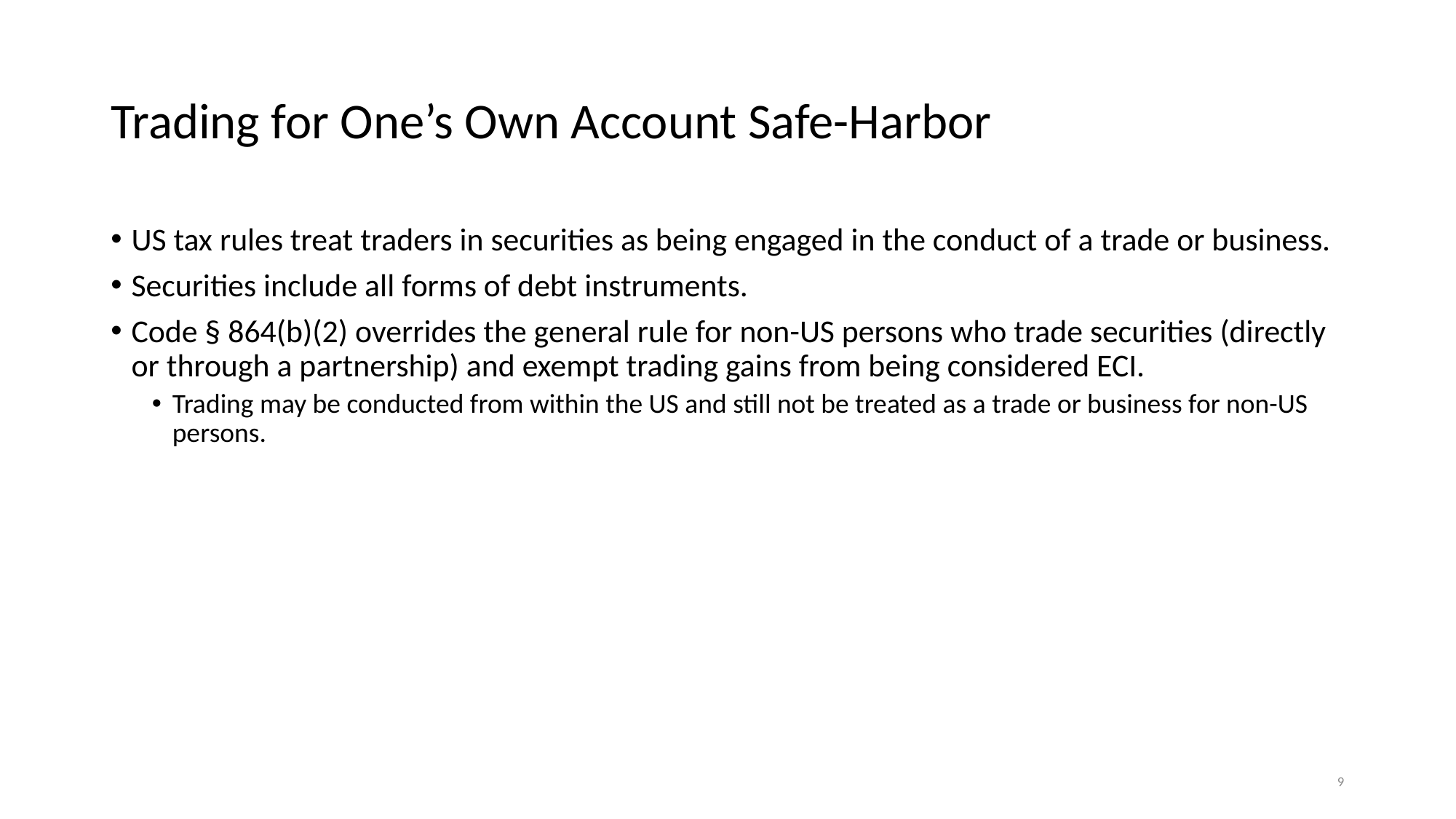

# Trading for One’s Own Account Safe-Harbor
US tax rules treat traders in securities as being engaged in the conduct of a trade or business.
Securities include all forms of debt instruments.
Code § 864(b)(2) overrides the general rule for non-US persons who trade securities (directly or through a partnership) and exempt trading gains from being considered ECI.
Trading may be conducted from within the US and still not be treated as a trade or business for non-US persons.
9